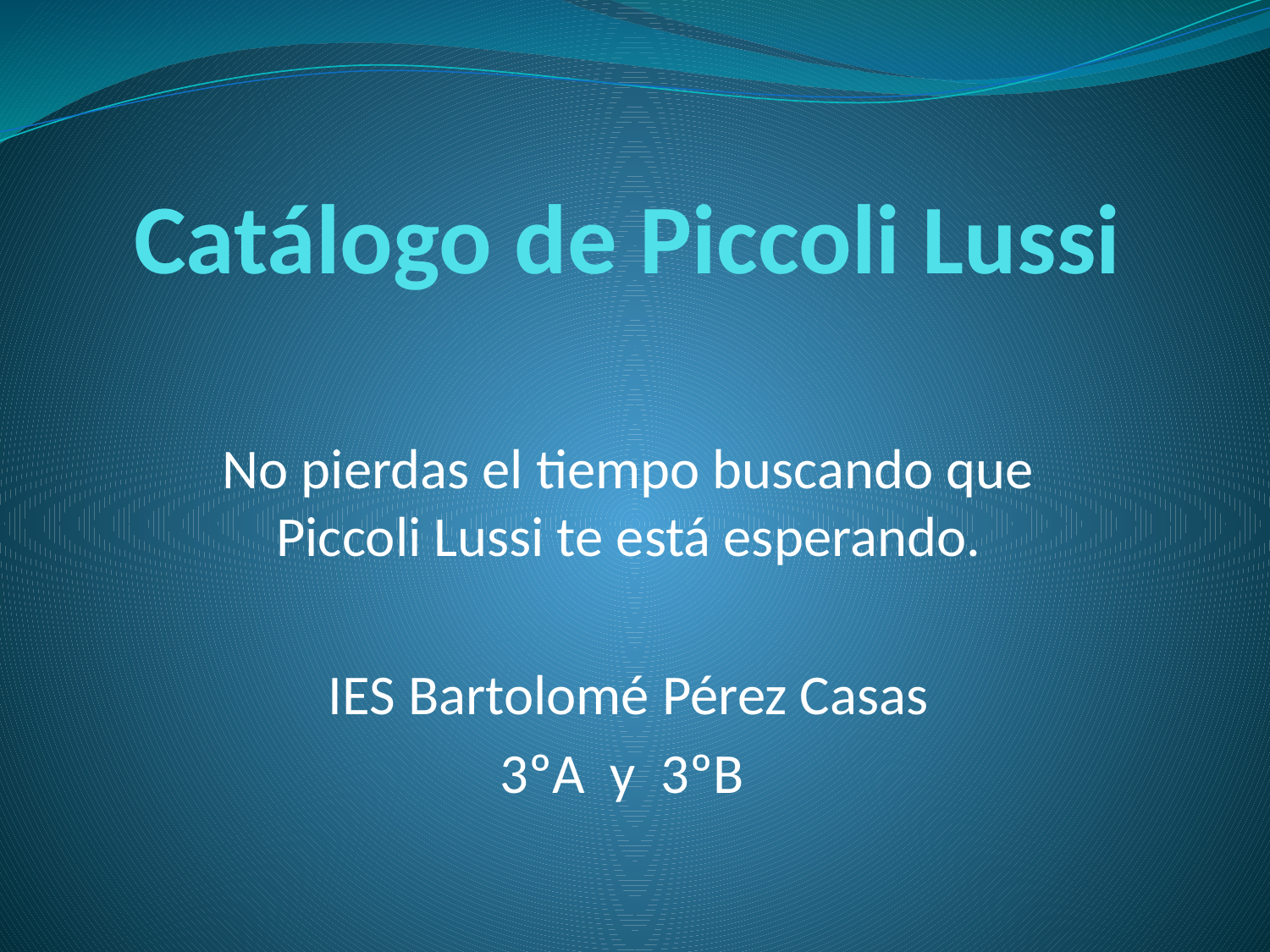

# Catálogo de Piccoli Lussi
No pierdas el tiempo buscando que Piccoli Lussi te está esperando.

IES Bartolomé Pérez Casas
3ºA  y  3ºB